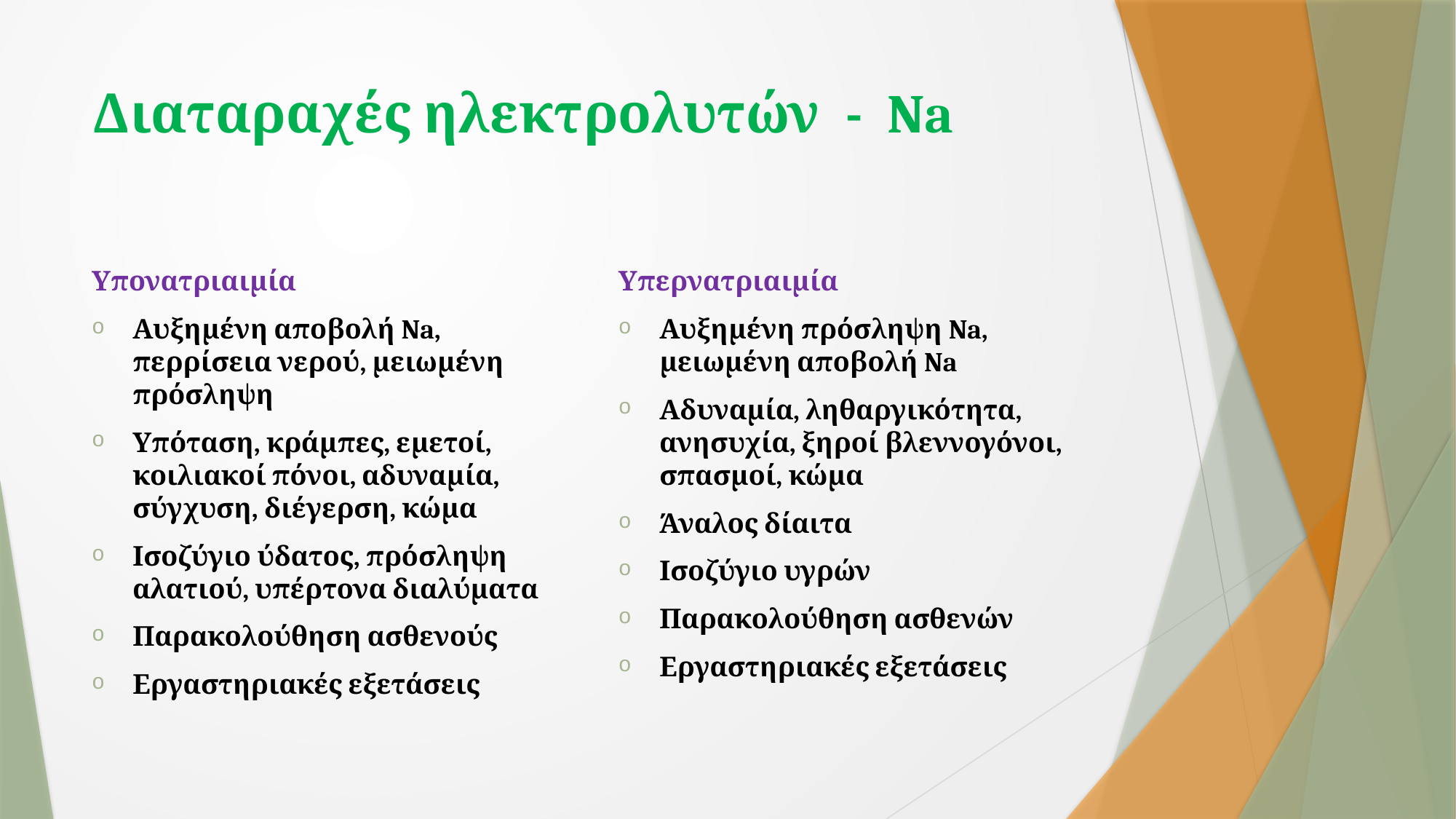

# Διαταραχές ηλεκτρολυτών  -  Na
Υπονατριαιμία
Αυξημένη αποβολή Na, περρίσεια νερού, μειωμένη πρόσληψη
Υπόταση, κράμπες, εμετοί, κοιλιακοί πόνοι, αδυναμία, σύγχυση, διέγερση, κώμα
Ισοζύγιο ύδατος, πρόσληψη αλατιού, υπέρτονα διαλύματα
Παρακολούθηση ασθενούς
Εργαστηριακές εξετάσεις

Υπερνατριαιμία
Αυξημένη πρόσληψη Na, μειωμένη αποβολή Na
Αδυναμία, ληθαργικότητα, ανησυχία, ξηροί βλεννογόνοι, σπασμοί, κώμα
Άναλος δίαιτα
Ισοζύγιο υγρών
Παρακολούθηση ασθενών
Εργαστηριακές εξετάσεις